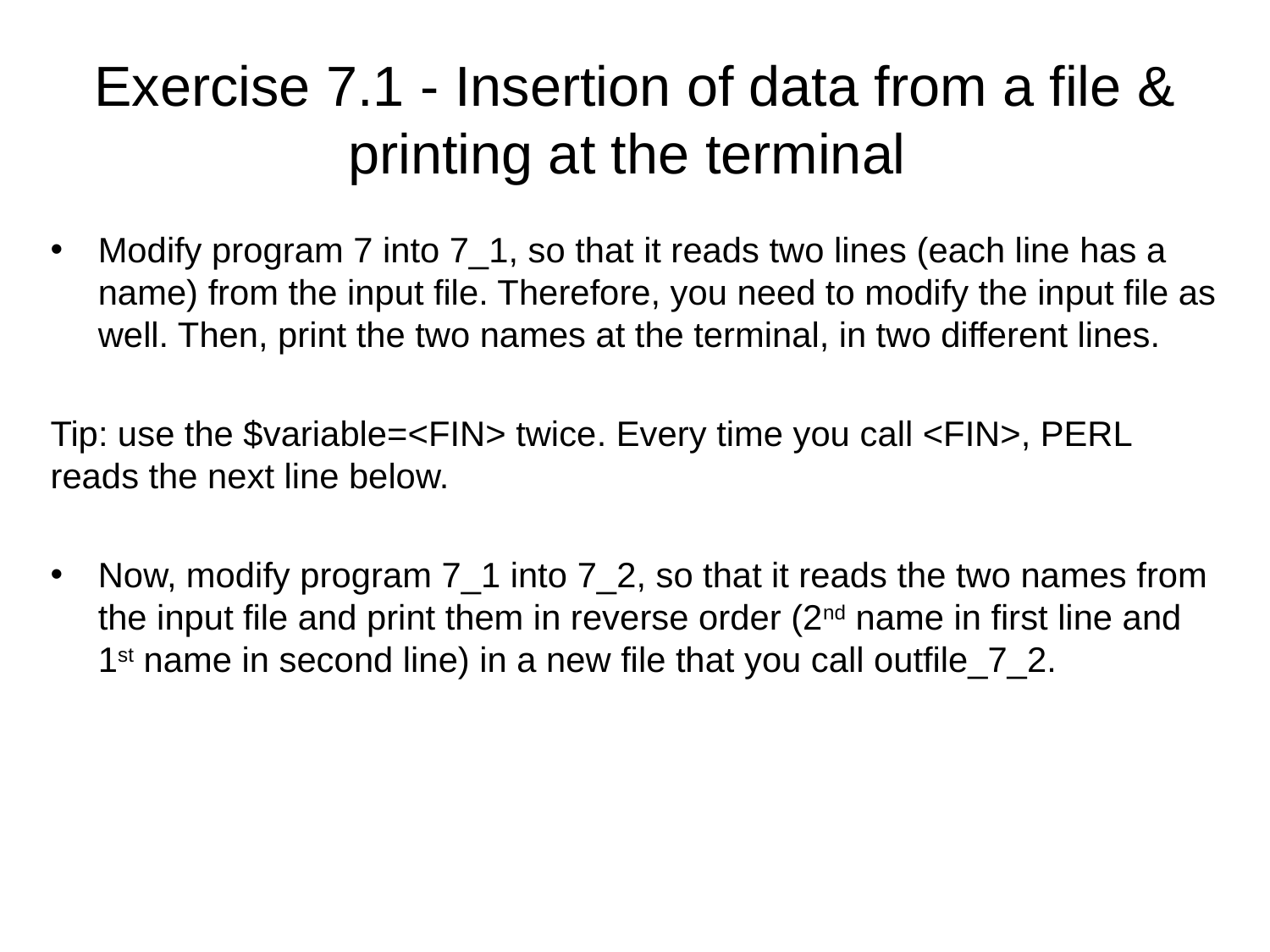

# Exercise 7.1 - Insertion of data from a file & printing at the terminal
Modify program 7 into 7_1, so that it reads two lines (each line has a name) from the input file. Therefore, you need to modify the input file as well. Then, print the two names at the terminal, in two different lines.

Tip: use the $variable=<FIN> twice. Every time you call <FIN>, PERL reads the next line below.

Now, modify program 7_1 into 7_2, so that it reads the two names from the input file and print them in reverse order (2nd name in first line and 1st name in second line) in a new file that you call outfile_7_2.